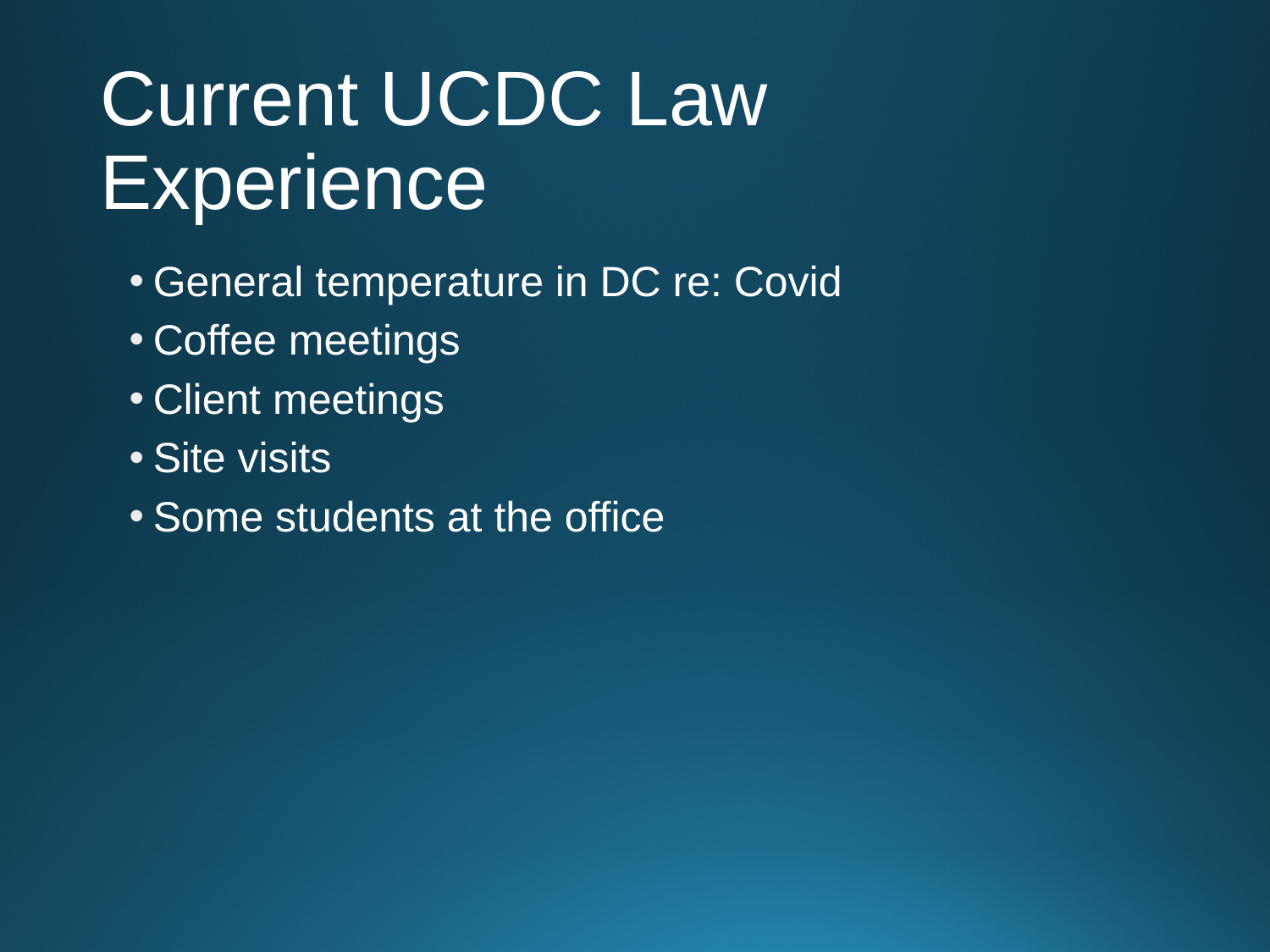

# Current UCDC Law Experience
General temperature in DC re: Covid
Coffee meetings
Client meetings
Site visits
Some students at the office